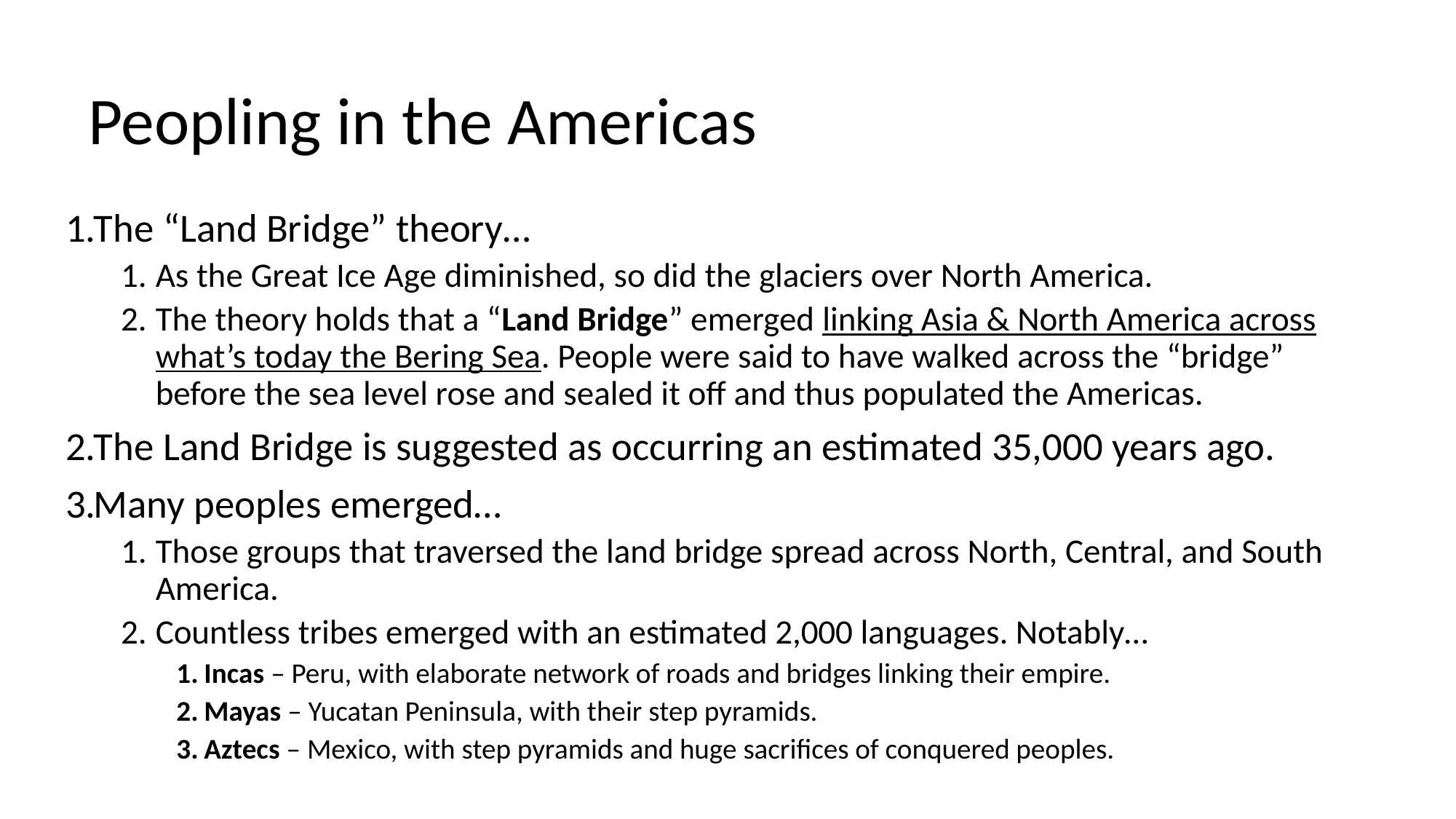

# Peopling in the Americas
The “Land Bridge” theory…
As the Great Ice Age diminished, so did the glaciers over North America.
The theory holds that a “Land Bridge” emerged linking Asia & North America across what’s today the Bering Sea. People were said to have walked across the “bridge” before the sea level rose and sealed it off and thus populated the Americas.
The Land Bridge is suggested as occurring an estimated 35,000 years ago.
Many peoples emerged…
Those groups that traversed the land bridge spread across North, Central, and South America.
Countless tribes emerged with an estimated 2,000 languages. Notably…
Incas – Peru, with elaborate network of roads and bridges linking their empire.
Mayas – Yucatan Peninsula, with their step pyramids.
Aztecs – Mexico, with step pyramids and huge sacrifices of conquered peoples.